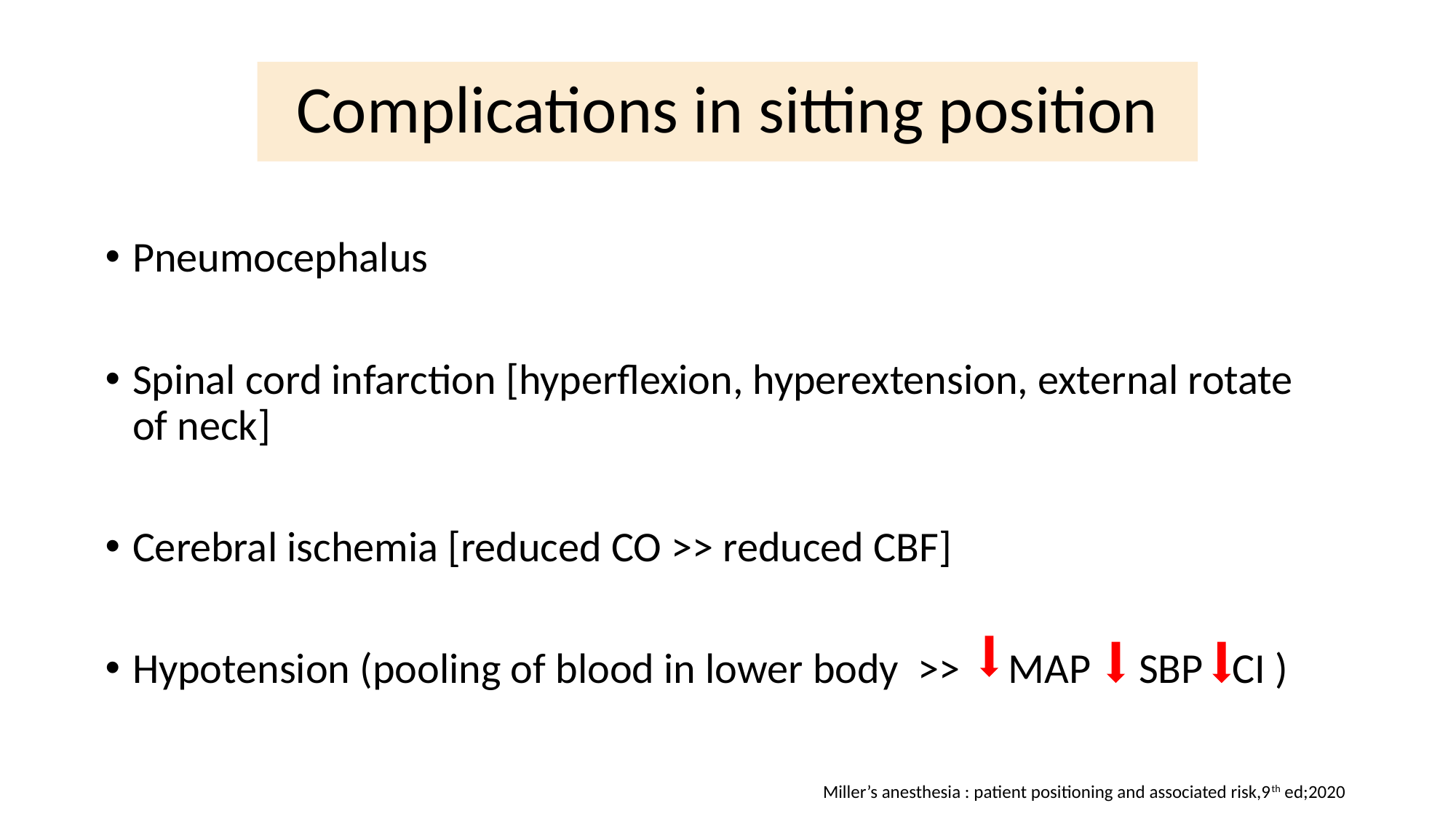

# Complications in sitting position
Pneumocephalus

Spinal cord infarction [hyperflexion, hyperextension, external rotate of neck]

Cerebral ischemia [reduced CO >> reduced CBF]

Hypotension (pooling of blood in lower body  >>     MAP     SBP   CI )

Miller’s anesthesia : patient positioning and associated risk,9th ed;2020